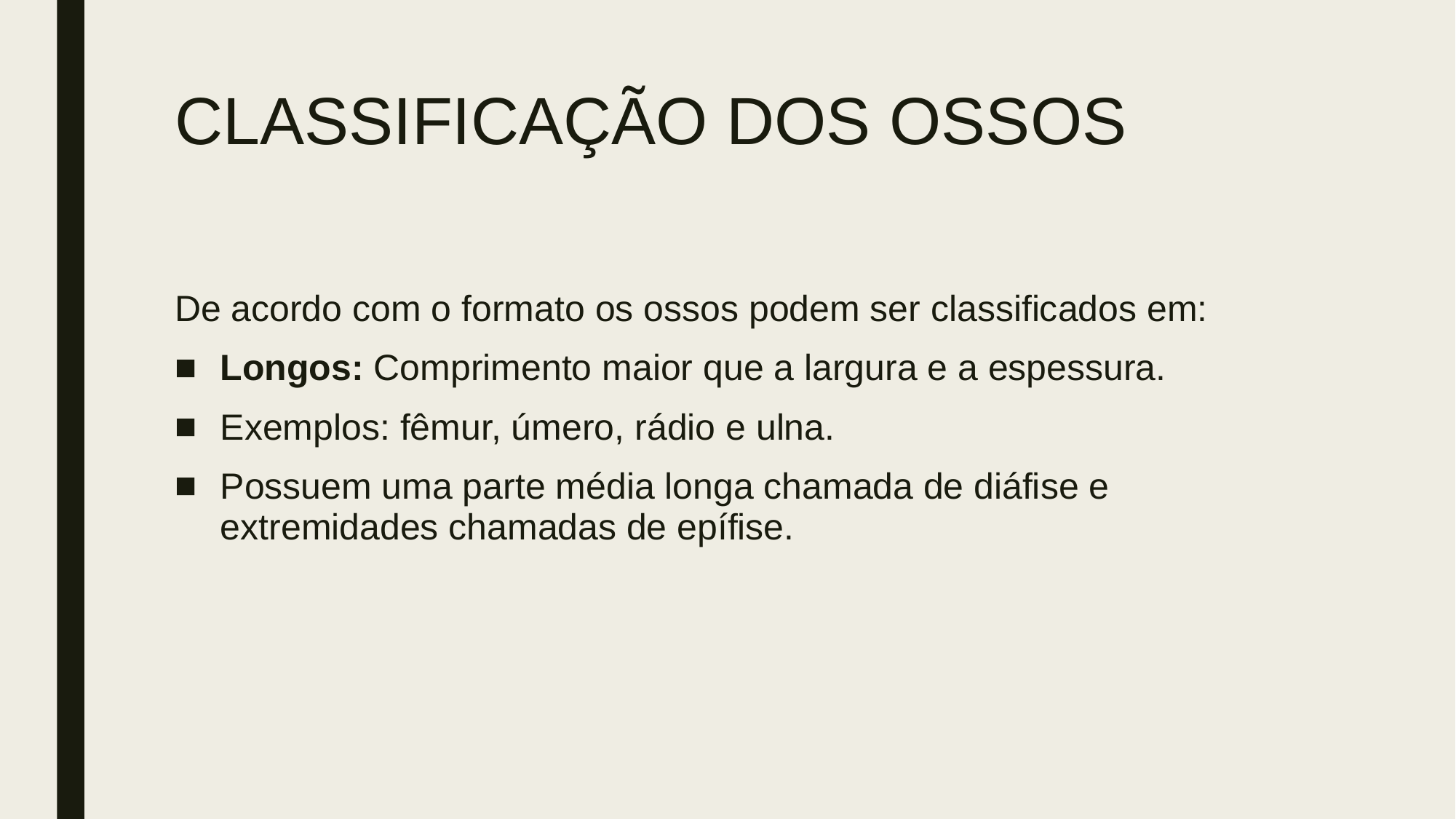

# CLASSIFICAÇÃO DOS OSSOS
De acordo com o formato os ossos podem ser classificados em:
Longos: Comprimento maior que a largura e a espessura.
Exemplos: fêmur, úmero, rádio e ulna.
Possuem uma parte média longa chamada de diáfise e extremidades chamadas de epífise.